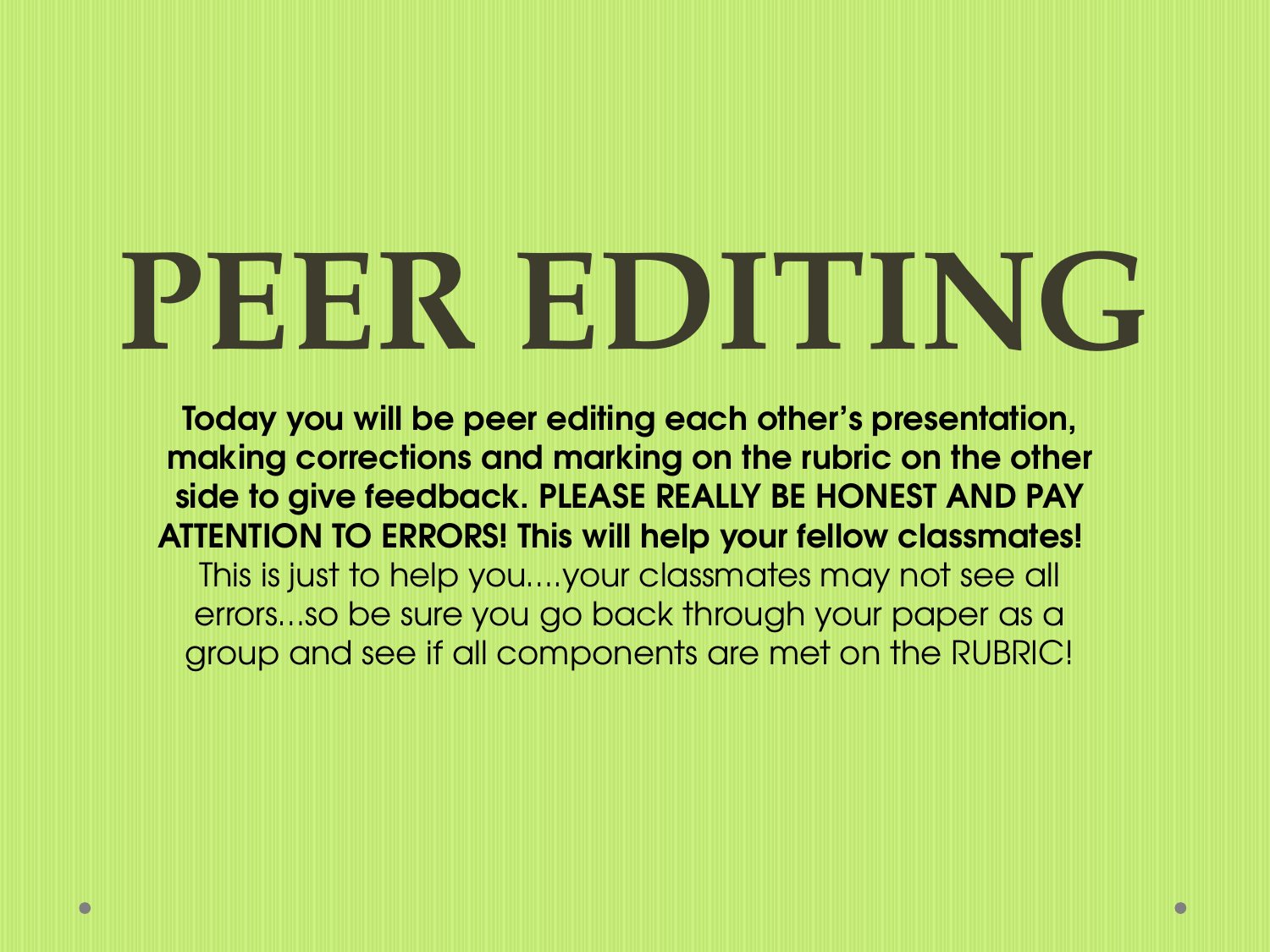

# PEER EDITING
Today you will be peer editing each other’s presentation, making corrections and marking on the rubric on the other side to give feedback. PLEASE REALLY BE HONEST AND PAY ATTENTION TO ERRORS! This will help your fellow classmates!   This is just to help you….your classmates may not see all errors…so be sure you go back through your paper as a group and see if all components are met on the RUBRIC!